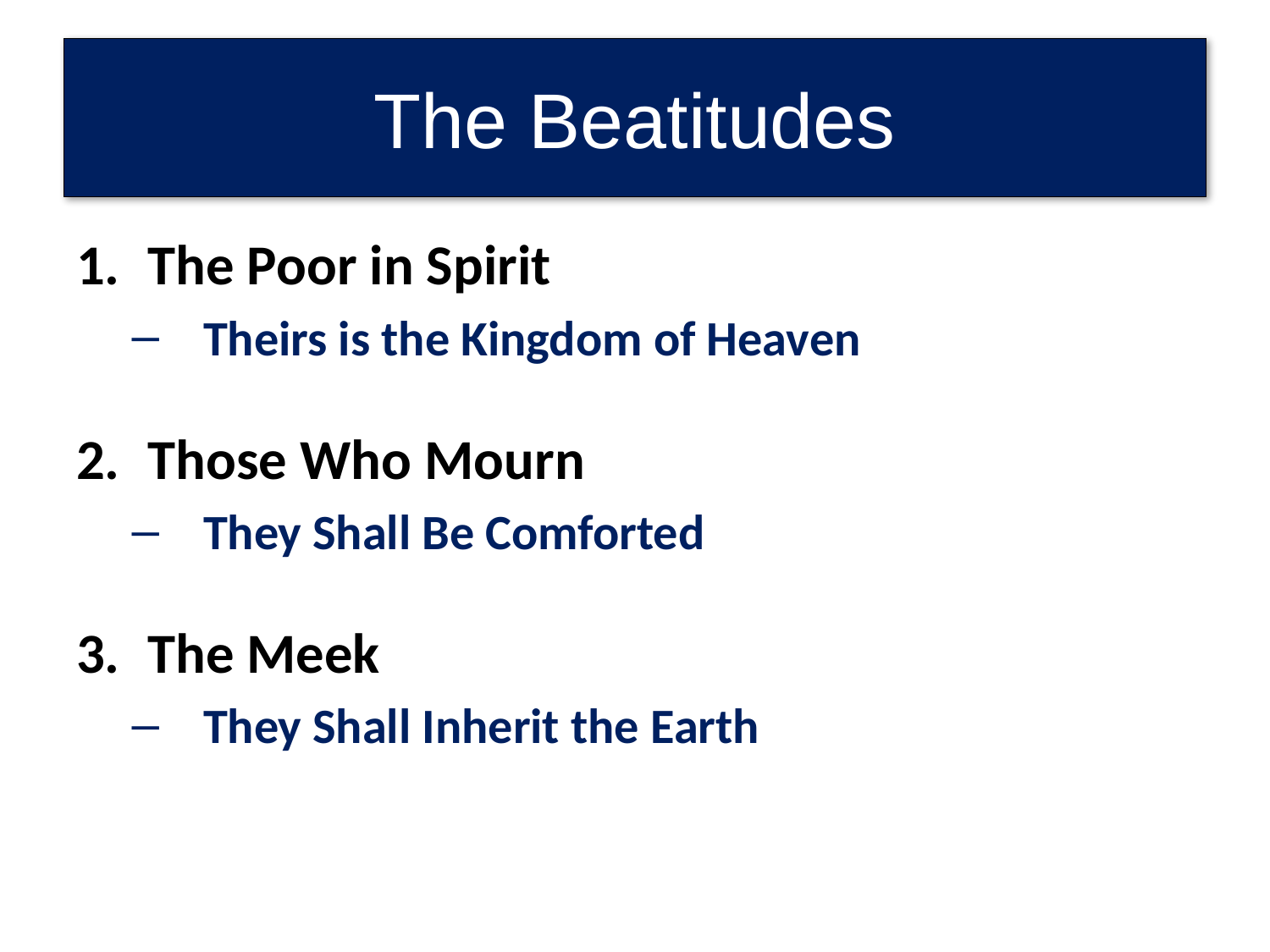

# The Beatitudes
The Poor in Spirit
Theirs is the Kingdom of Heaven

Those Who Mourn
They Shall Be Comforted

The Meek
They Shall Inherit the Earth